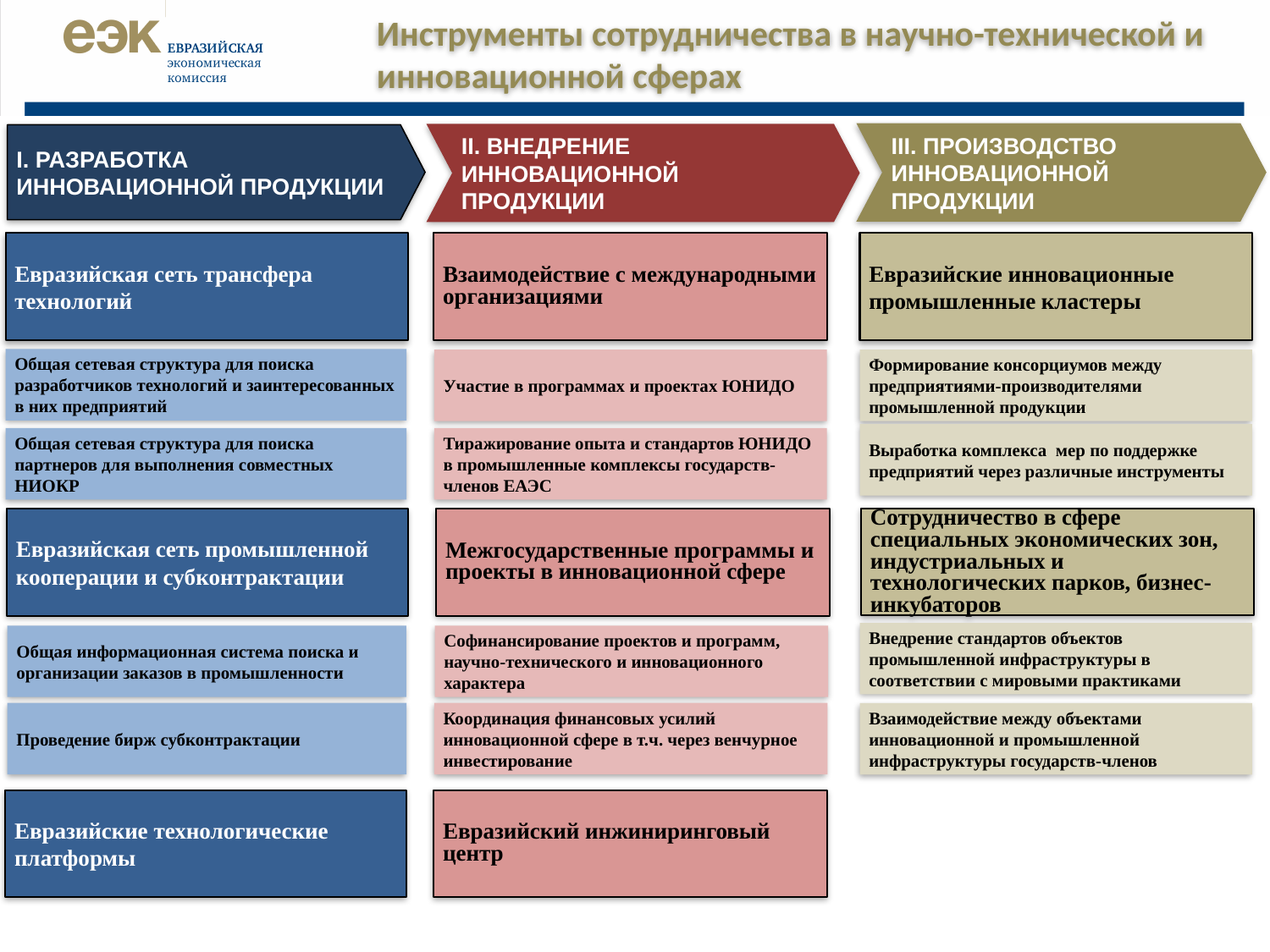

Инструменты сотрудничества в научно-технической и инновационной сферах
III. ПРОИЗВОДСТВО ИННОВАЦИОННОЙ ПРОДУКЦИИ
II. ВНЕДРЕНИЕ ИННОВАЦИОННОЙ ПРОДУКЦИИ
I. РАЗРАБОТКА ИННОВАЦИОННОЙ ПРОДУКЦИИ
Евразийская сеть трансфера технологий
Евразийские инновационные промышленные кластеры
Взаимодействие с международными организациями
Общая сетевая структура для поиска разработчиков технологий и заинтересованных в них предприятий
Участие в программах и проектах ЮНИДО
Формирование консорциумов между предприятиями-производителями промышленной продукции
Выработка комплекса  мер по поддержке предприятий через различные инструменты
Общая сетевая структура для поиска партнеров для выполнения совместных НИОКР
Тиражирование опыта и стандартов ЮНИДО в промышленные комплексы государств-членов ЕАЭС
Сотрудничество в сфере специальных экономических зон, индустриальных и технологических парков, бизнес-инкубаторов
Евразийская сеть промышленной кооперации и субконтрактации
Межгосударственные программы и проекты в инновационной сфере
Внедрение стандартов объектов  промышленной инфраструктуры в соответствии с мировыми практиками
Общая информационная система поиска и организации заказов в промышленности
Софинансирование проектов и программ, научно-технического и инновационного характера
Проведение бирж субконтрактации
Координация финансовых усилий инновационной сфере в т.ч. через венчурное инвестирование
Взаимодействие между объектами инновационной и промышленной инфраструктуры государств-членов
Евразийские технологические платформы
Евразийский инжиниринговый центр